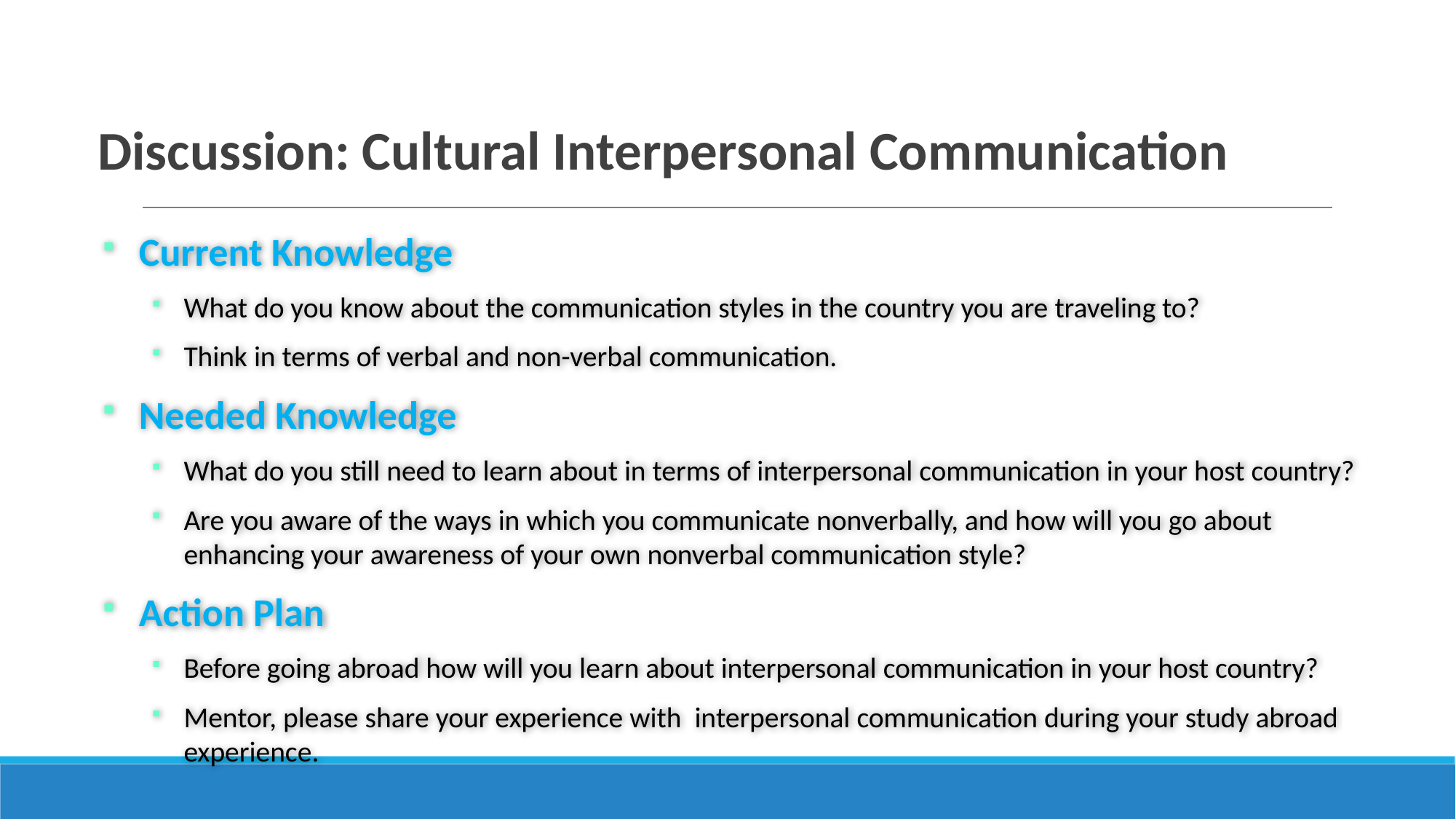

# Discussion: Cultural Interpersonal Communication

Current Knowledge
What do you know about the communication styles in the country you are traveling to?
Think in terms of verbal and non-verbal communication.
Needed Knowledge
What do you still need to learn about in terms of interpersonal communication in your host country?
Are you aware of the ways in which you communicate nonverbally, and how will you go about enhancing your awareness of your own nonverbal communication style?
Action Plan
Before going abroad how will you learn about interpersonal communication in your host country?
Mentor, please share your experience with  interpersonal communication during your study abroad experience.